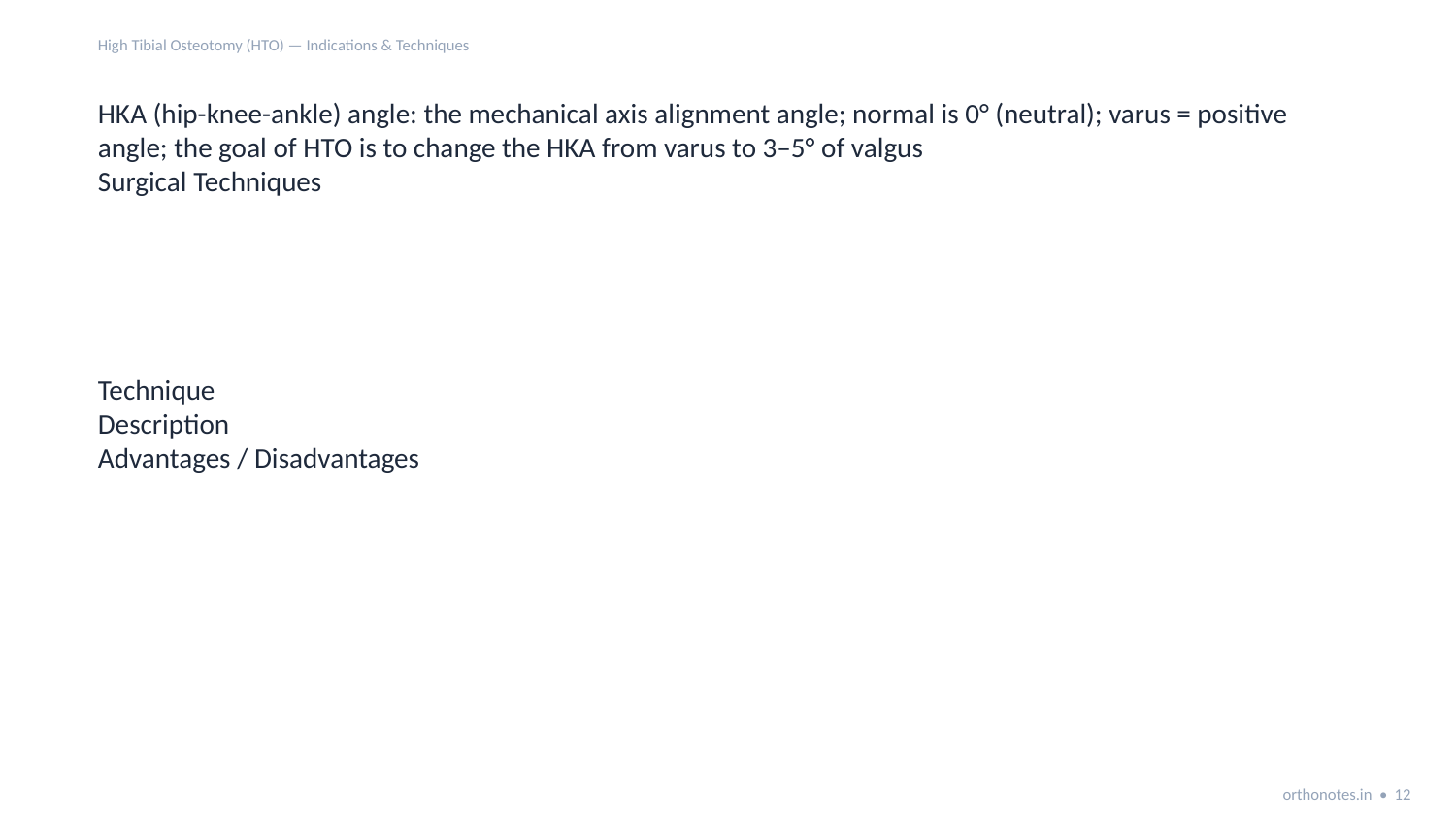

High Tibial Osteotomy (HTO) — Indications & Techniques
HKA (hip-knee-ankle) angle: the mechanical axis alignment angle; normal is 0° (neutral); varus = positive angle; the goal of HTO is to change the HKA from varus to 3–5° of valgus
Surgical Techniques
Technique
Description
Advantages / Disadvantages
orthonotes.in  •  12